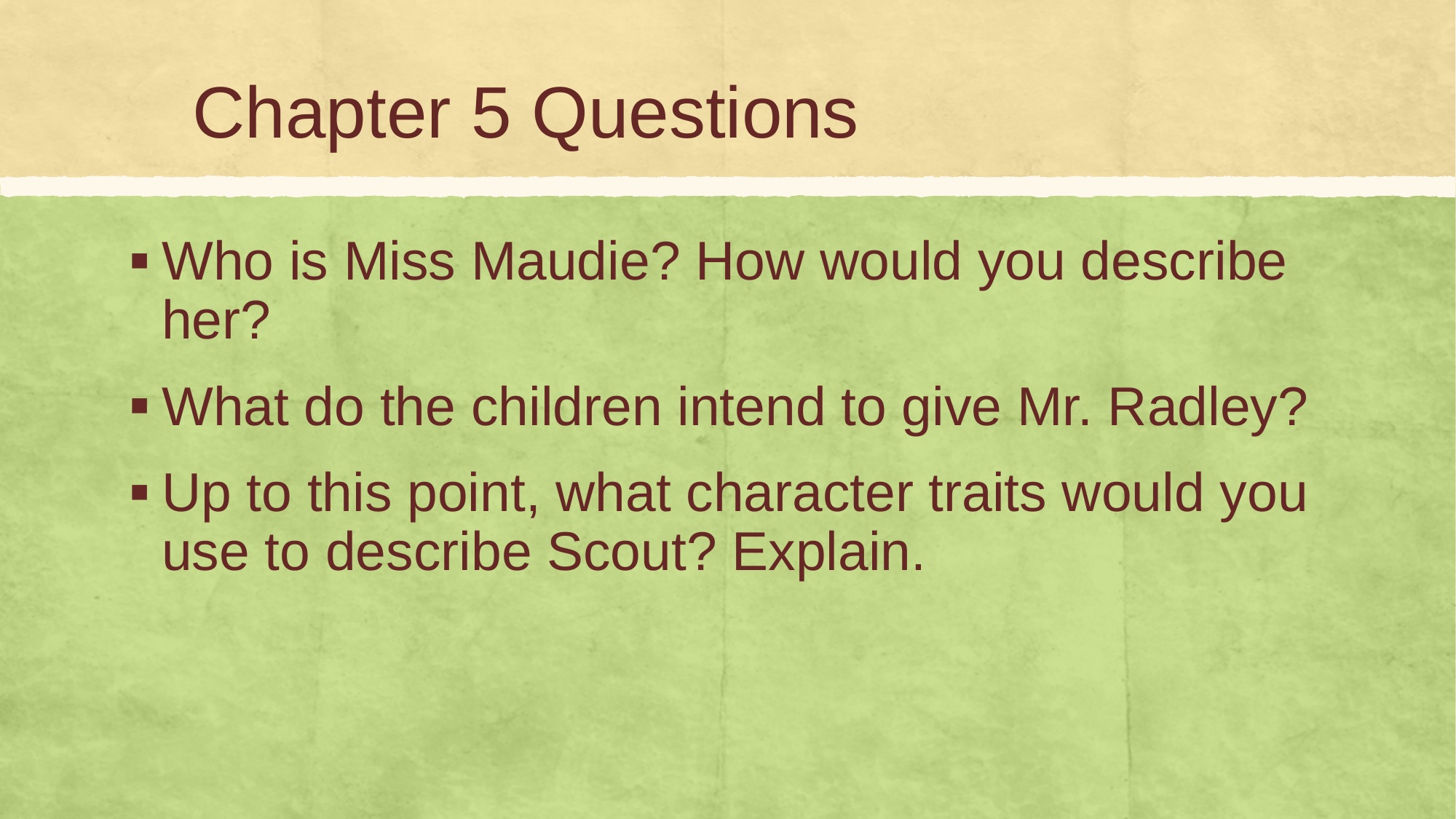

# Chapter 5 Questions
Who is Miss Maudie? How would you describe her?
What do the children intend to give Mr. Radley?
Up to this point, what character traits would you use to describe Scout? Explain.